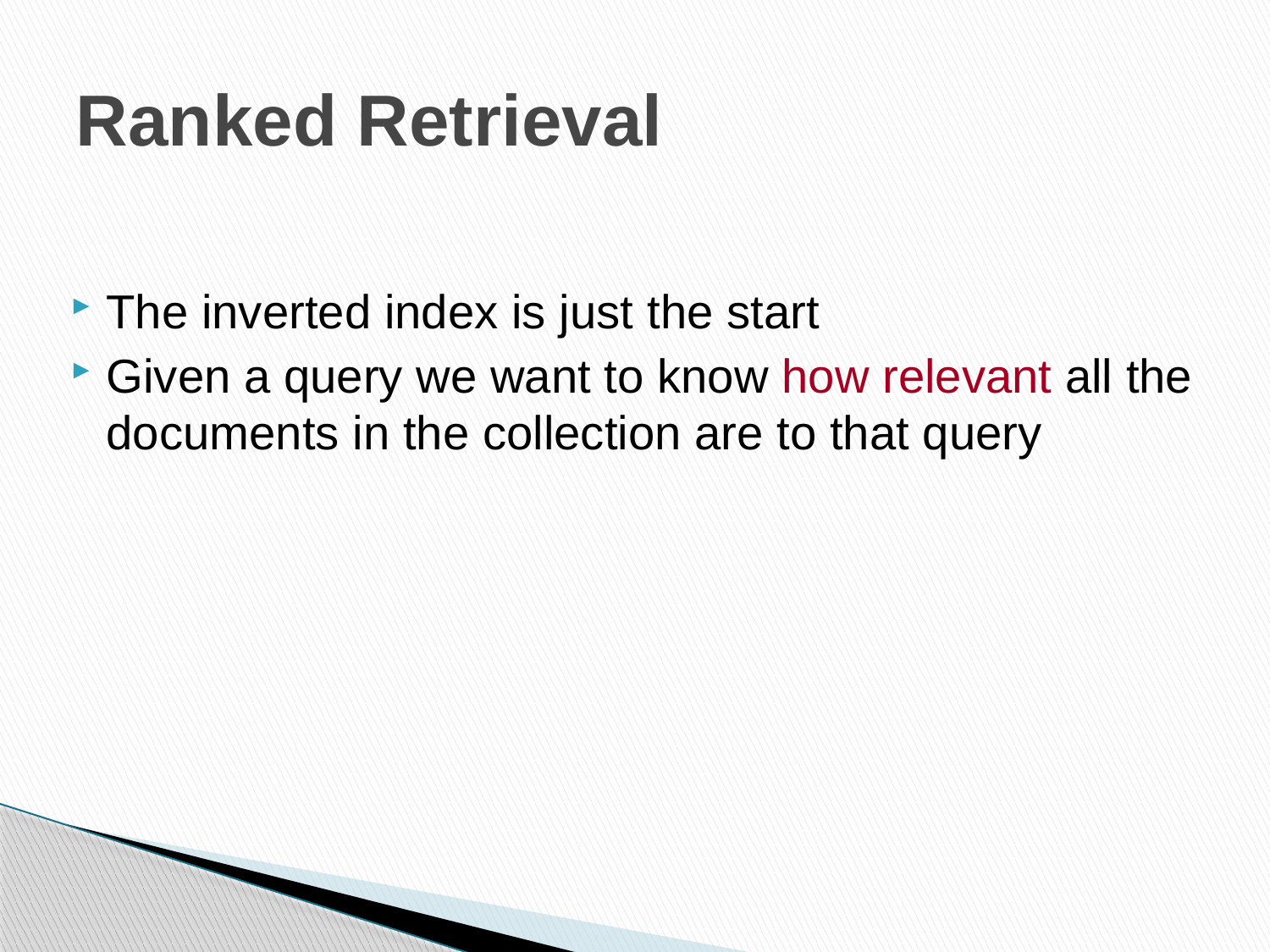

# Ranked Retrieval
The inverted index is just the start
Given a query we want to know how relevant all the documents in the collection are to that query